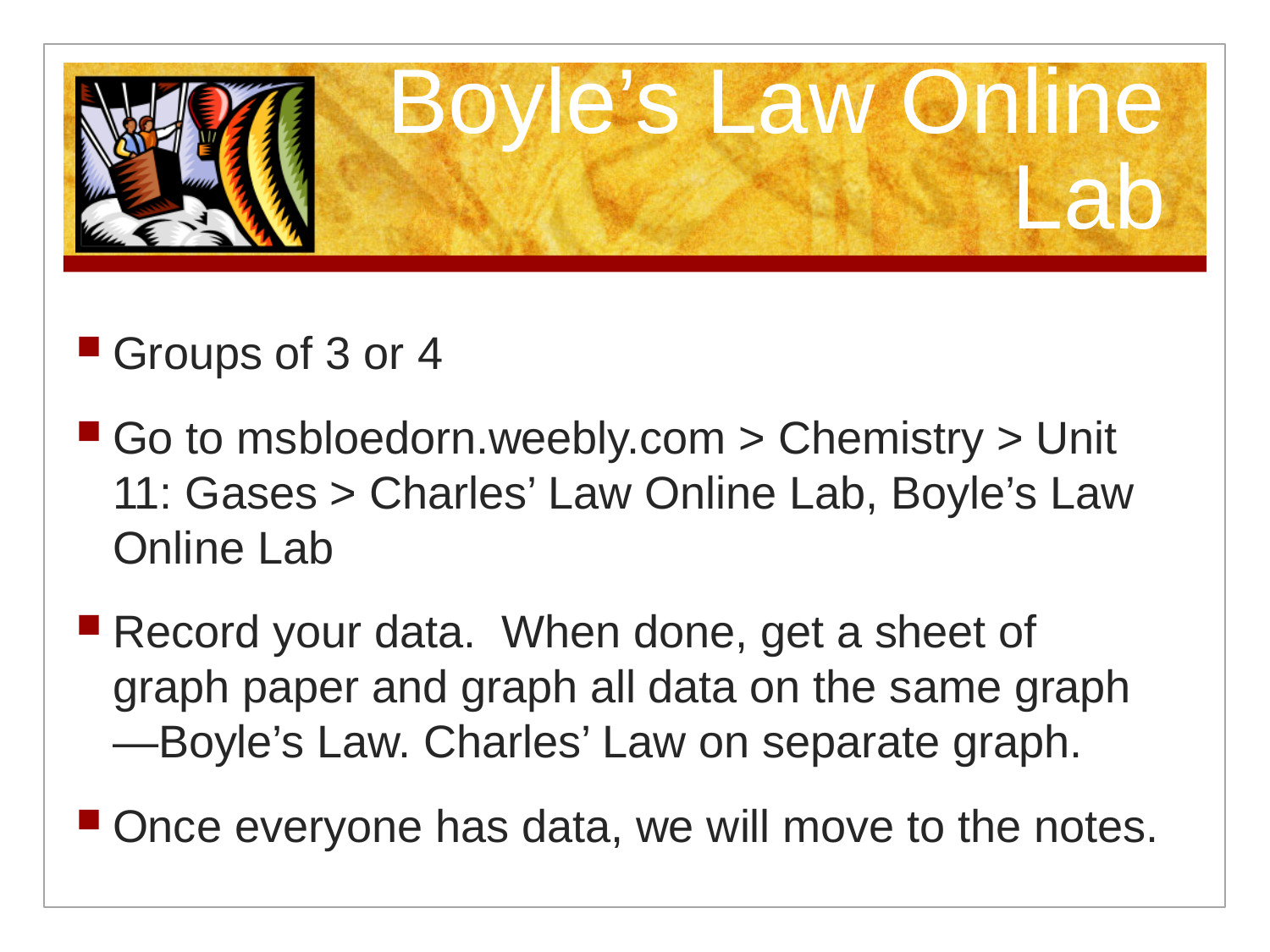

# Boyle’s Law Online Lab
Groups of 3 or 4
Go to msbloedorn.weebly.com > Chemistry > Unit 11: Gases > Charles’ Law Online Lab, Boyle’s Law Online Lab
Record your data.  When done, get a sheet of graph paper and graph all data on the same graph—Boyle’s Law. Charles’ Law on separate graph.
Once everyone has data, we will move to the notes.